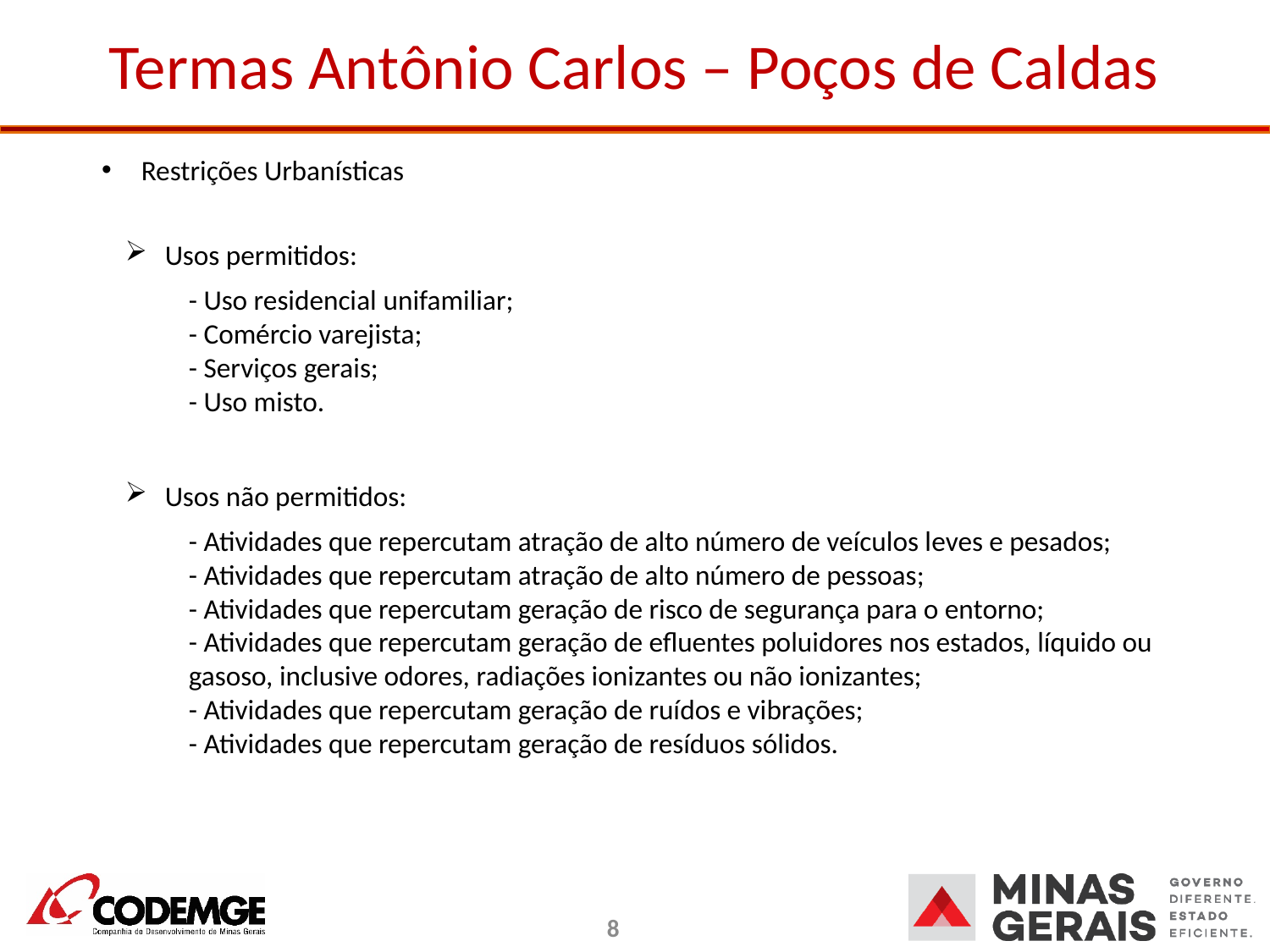

# Termas Antônio Carlos – Poços de Caldas
Restrições Urbanísticas
Usos permitidos:
- Uso residencial unifamiliar;
- Comércio varejista;
- Serviços gerais;
- Uso misto.

Usos não permitidos:
- Atividades que repercutam atração de alto número de veículos leves e pesados;
- Atividades que repercutam atração de alto número de pessoas;
- Atividades que repercutam geração de risco de segurança para o entorno;
- Atividades que repercutam geração de efluentes poluidores nos estados, líquido ou gasoso, inclusive odores, radiações ionizantes ou não ionizantes;
- Atividades que repercutam geração de ruídos e vibrações;
- Atividades que repercutam geração de resíduos sólidos.

8